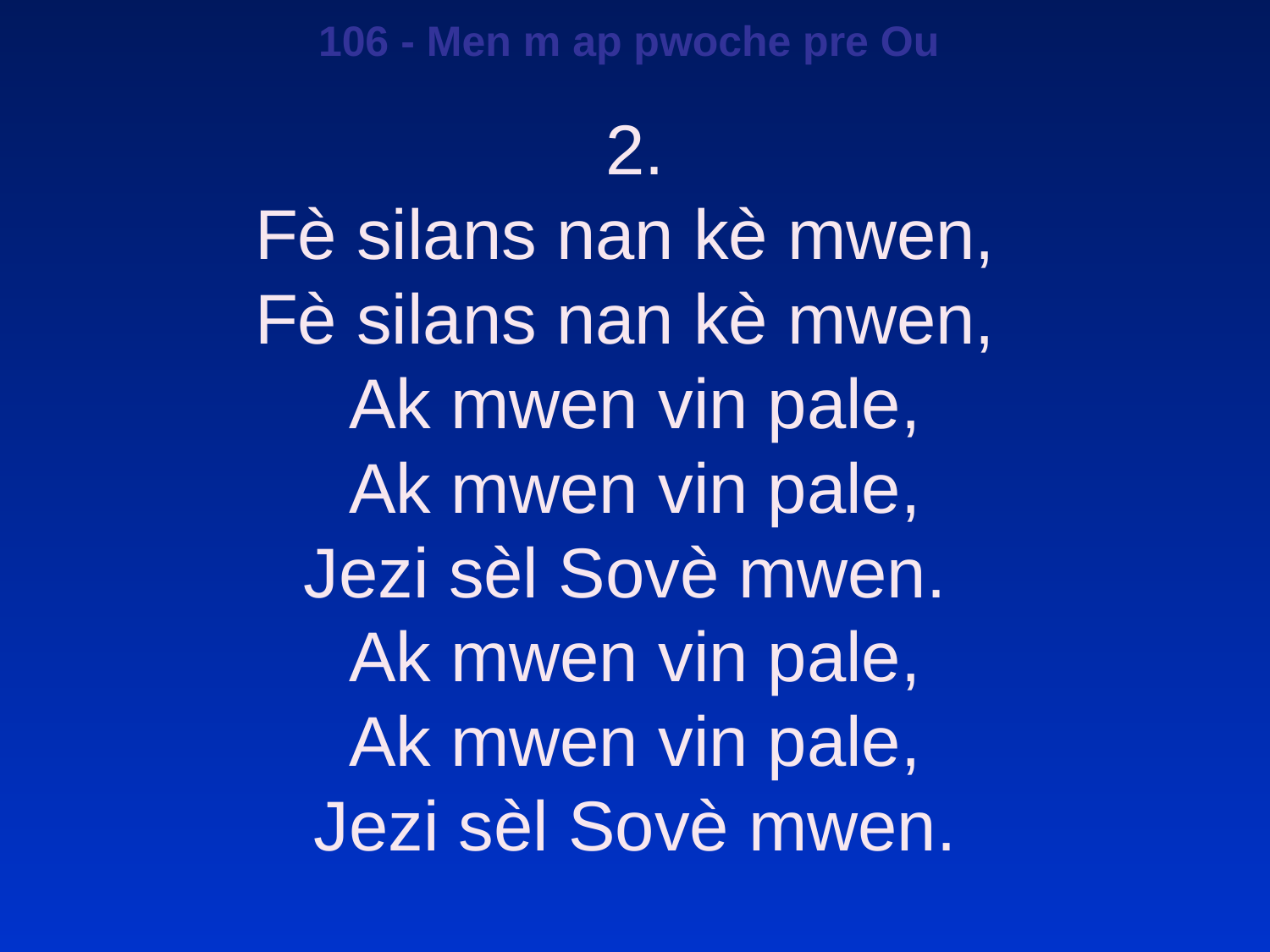

106 - Men m ap pwoche pre Ou
2.
Fè silans nan kè mwen,
Fè silans nan kè mwen,
Ak mwen vin pale,
Ak mwen vin pale,
Jezi sèl Sovè mwen.
Ak mwen vin pale,
Ak mwen vin pale,
Jezi sèl Sovè mwen.